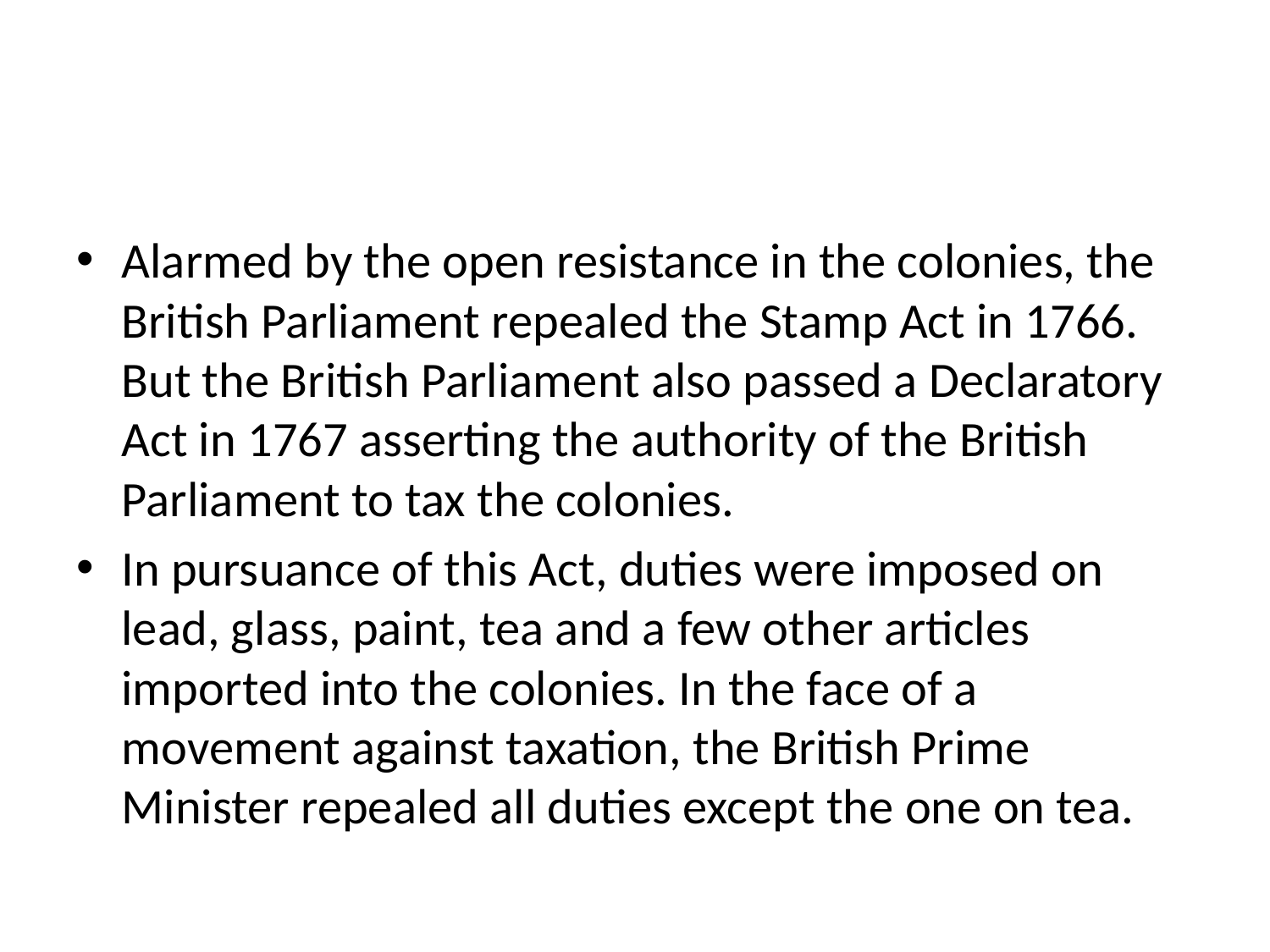

#
Alarmed by the open resistance in the colonies, the British Parliament repealed the Stamp Act in 1766. But the British Parliament also passed a Declaratory Act in 1767 asserting the authority of the British Parliament to tax the colonies.
In pursuance of this Act, duties were imposed on lead, glass, paint, tea and a few other articles imported into the colonies. In the face of a movement against taxation, the British Prime Minister repealed all duties except the one on tea.